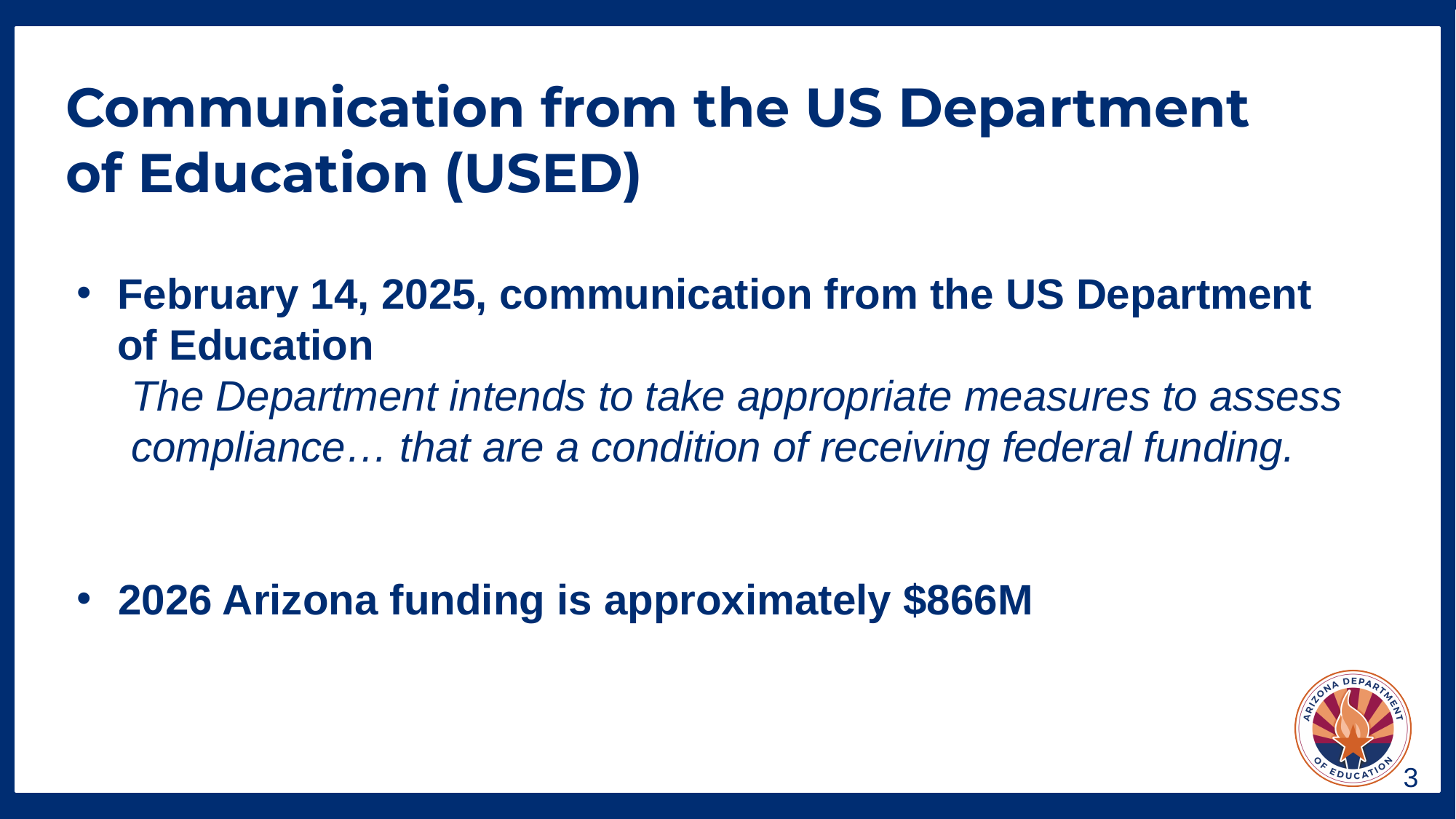

Communication from the US Department of Education (USED)
February 14, 2025, communication from the US Department of Education
The Department intends to take appropriate measures to assess compliance… that are a condition of receiving federal funding.

2026 Arizona funding is approximately $866M

3